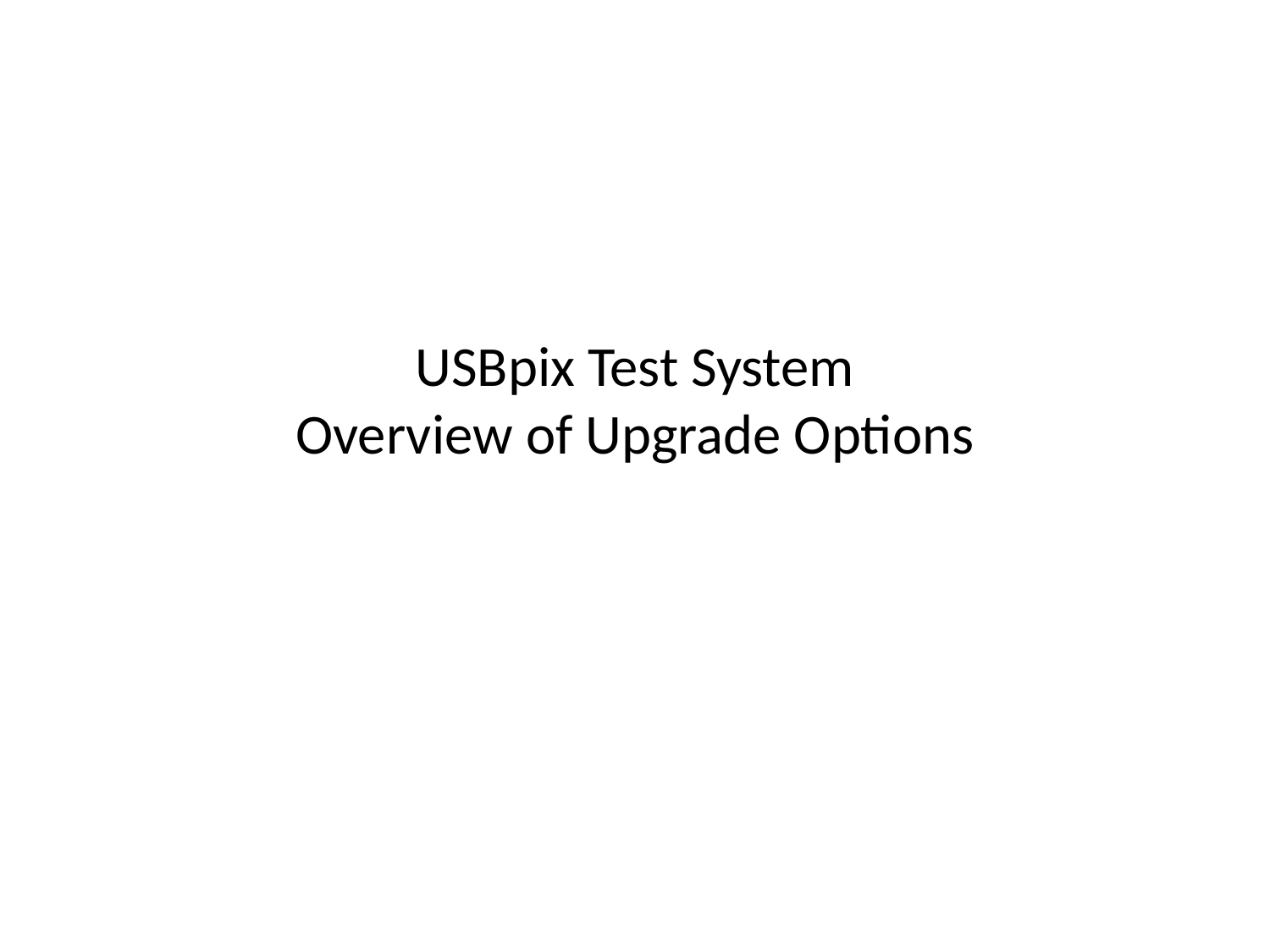

# USBpix Test System Overview of Upgrade Options